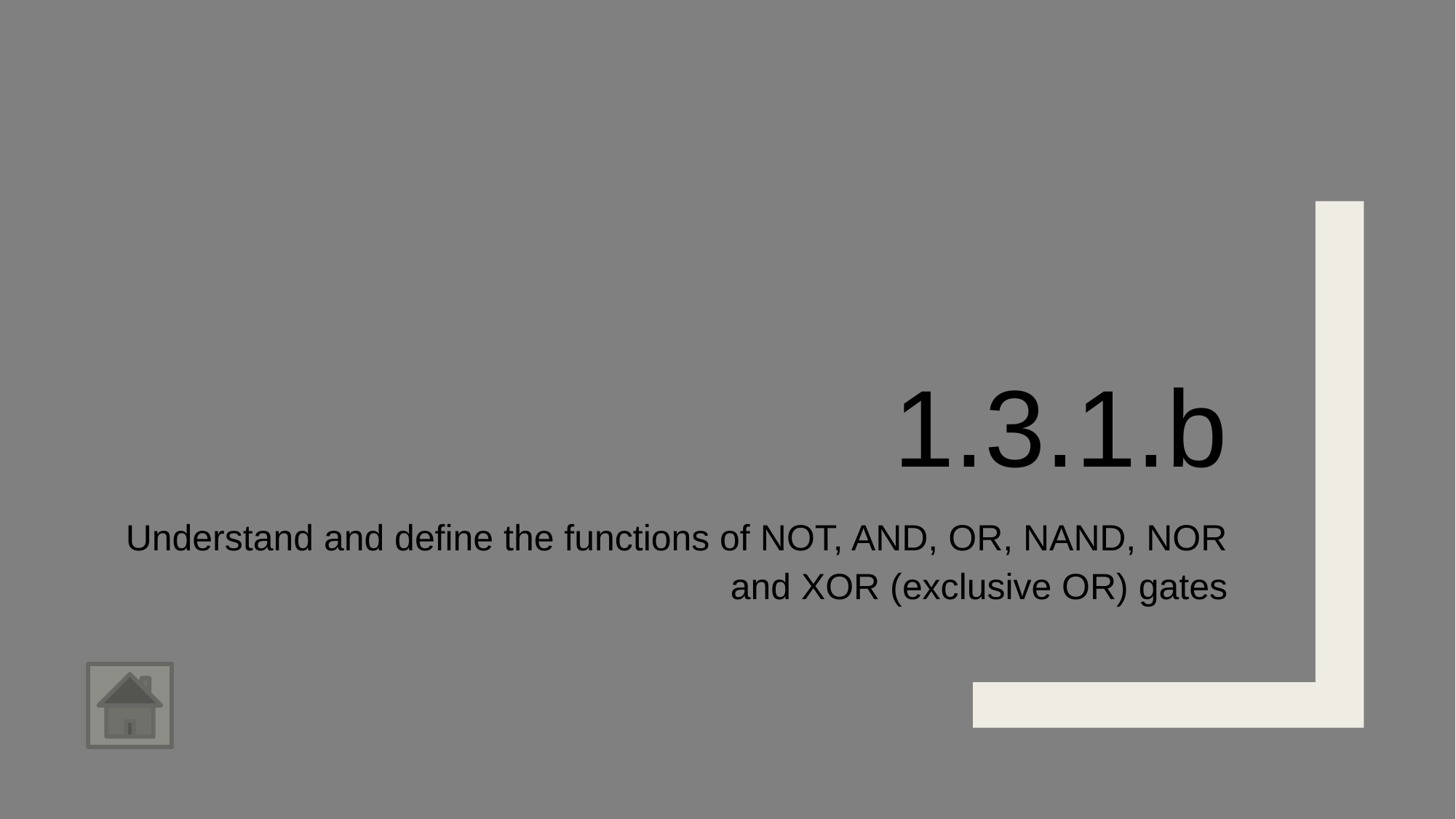

# 1.3.1.b
Understand and define the functions of NOT, AND, OR, NAND, NOR and XOR (exclusive OR) gates